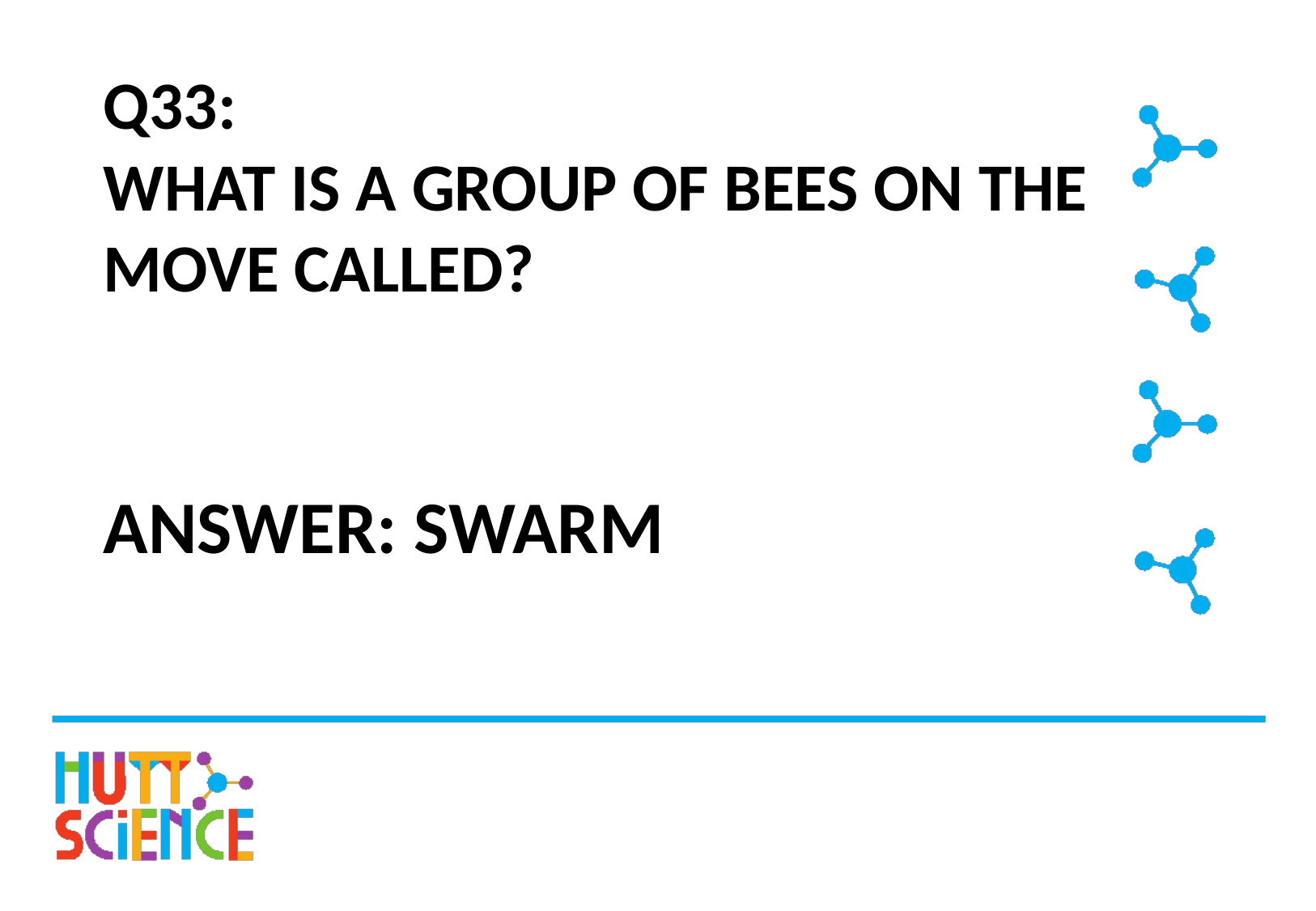

# Q33: WHAT IS A GROUP OF BEES ON THE MOVE CALLED?
ANSWER: SWARM